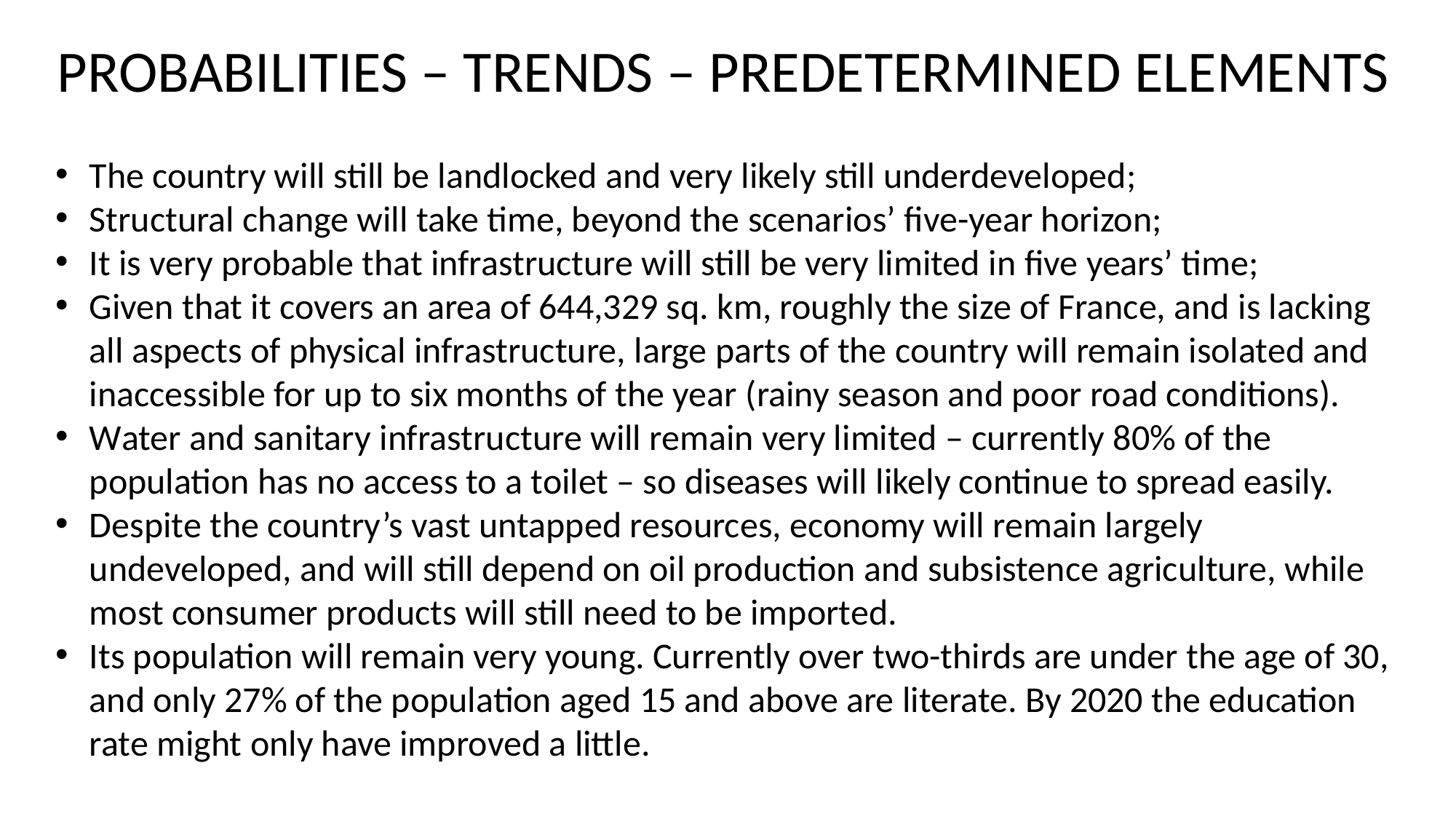

# PROBABILITIES – TRENDS – PREDETERMINED ELEMENTS
The country will still be landlocked and very likely still underdeveloped;
Structural change will take time, beyond the scenarios’ five-year horizon;
It is very probable that infrastructure will still be very limited in five years’ time;
Given that it covers an area of 644,329 sq. km, roughly the size of France, and is lacking all aspects of physical infrastructure, large parts of the country will remain isolated and inaccessible for up to six months of the year (rainy season and poor road conditions).
Water and sanitary infrastructure will remain very limited – currently 80% of the population has no access to a toilet – so diseases will likely continue to spread easily.
Despite the country’s vast untapped resources, economy will remain largely undeveloped, and will still depend on oil production and subsistence agriculture, while most consumer products will still need to be imported.
Its population will remain very young. Currently over two-thirds are under the age of 30, and only 27% of the population aged 15 and above are literate. By 2020 the education rate might only have improved a little.